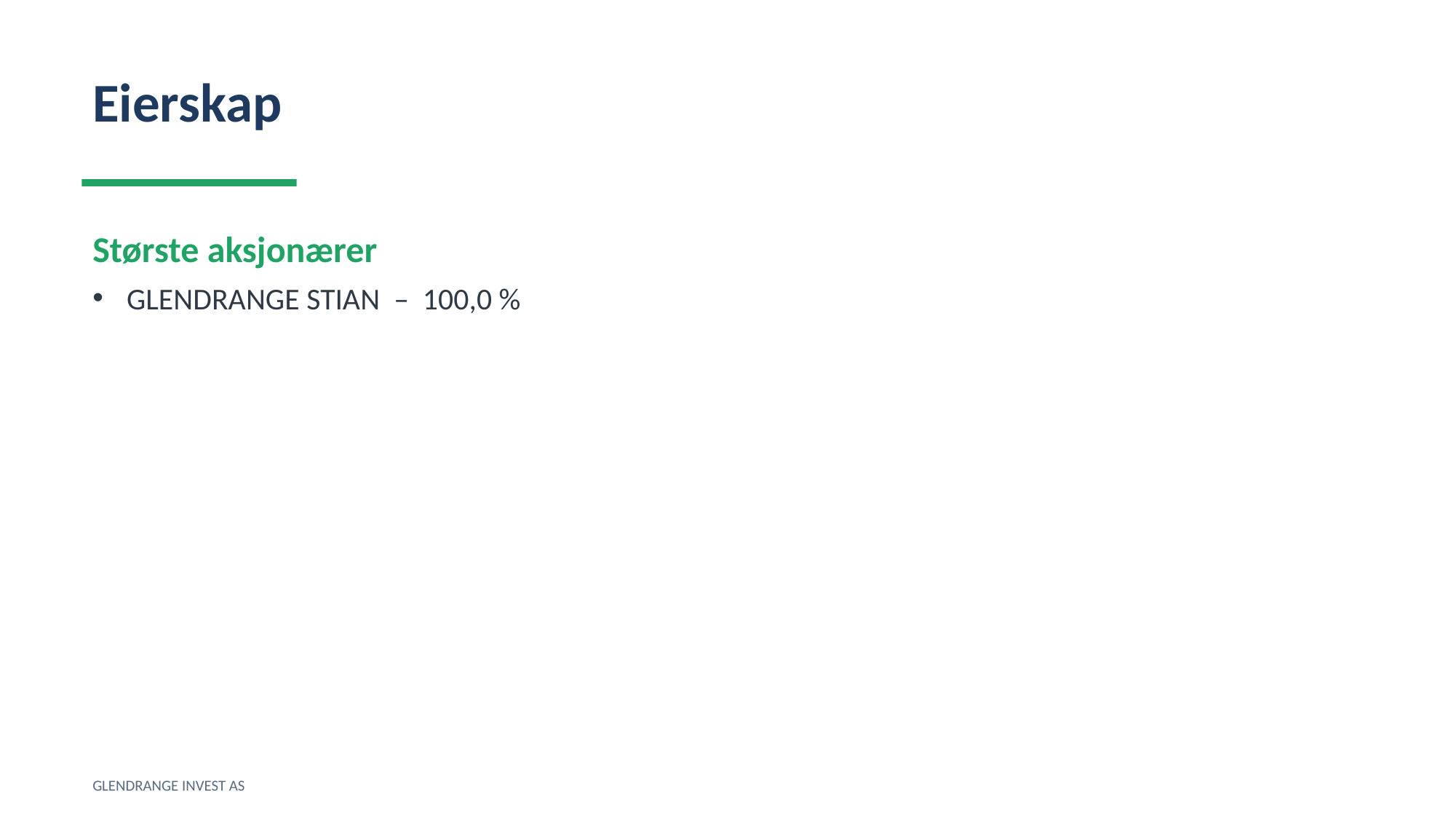

Eierskap

Største aksjonærer
GLENDRANGE STIAN  –  100,0 %
GLENDRANGE INVEST AS